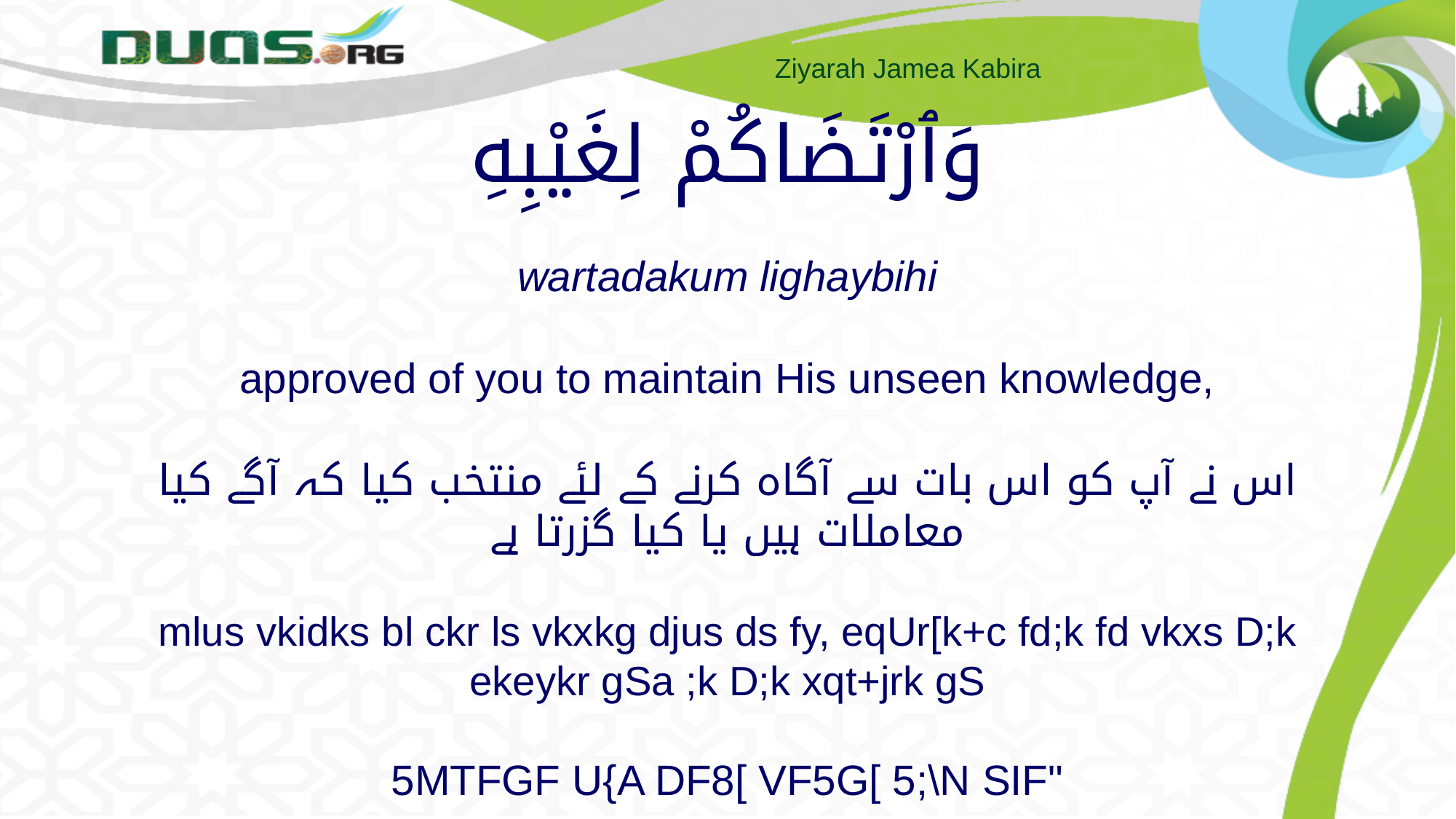

# وَٱرْتَضَاكُمْ لِغَيْبِهِ wartadakum lighaybihi approved of you to maintain His unseen knowledge, اس نے آپ کو اس بات سے آگاہ کرنے کے لئے منتخب کیا کہ آگے کیا معاملات ہیں یا کیا گزرتا ہے mlus vkidks bl ckr ls vkxkg djus ds fy, eqUr[k+c fd;k fd vkxs D;k ekeykr gSa ;k D;k xqt+jrk gS 5MTFGF U{A DF8[ VF5G[ 5;\N SIF"